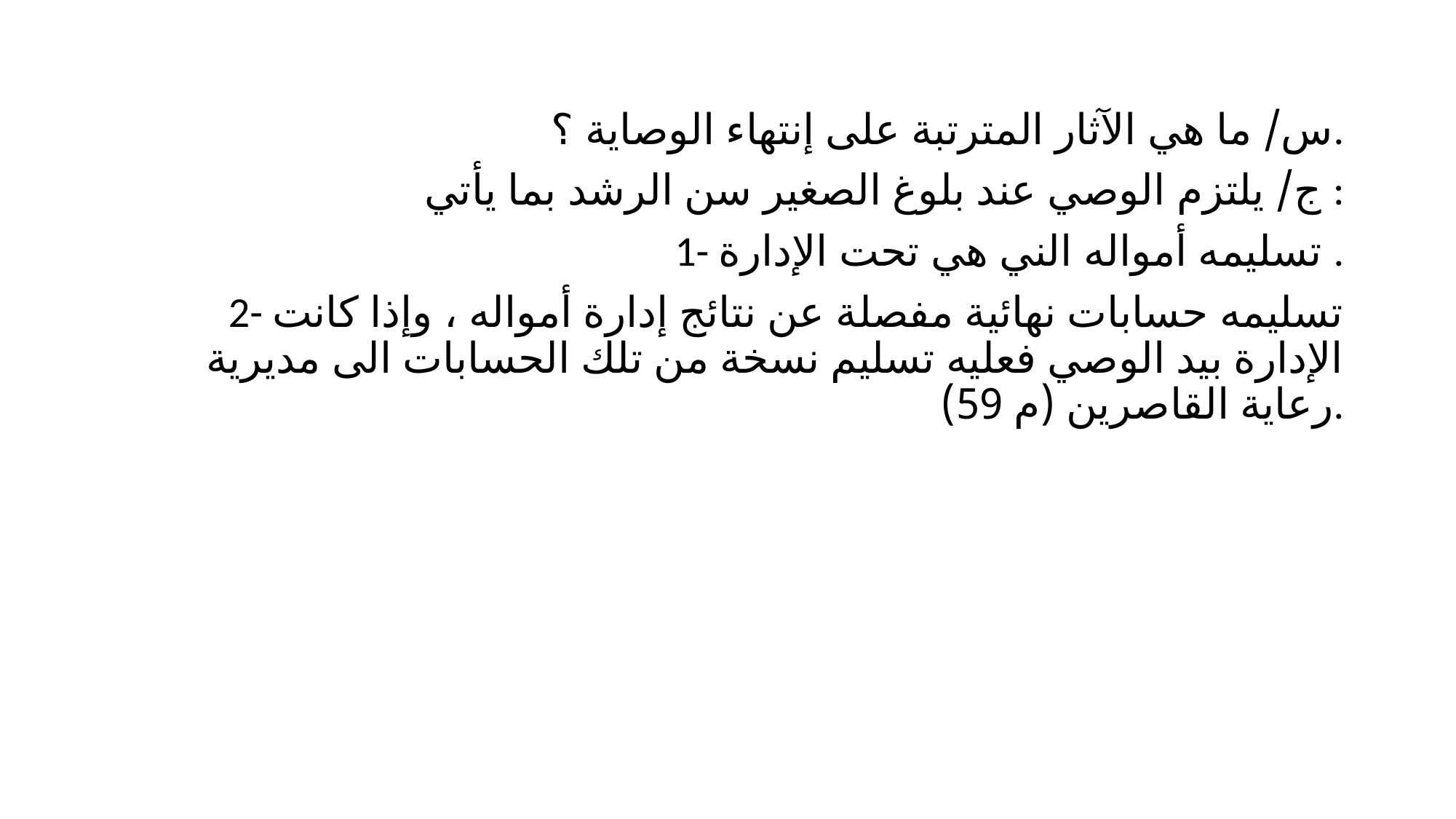

#
س/ ما هي الآثار المترتبة على إنتهاء الوصاية ؟.
ج/ يلتزم الوصي عند بلوغ الصغير سن الرشد بما يأتي :
1- تسليمه أمواله الني هي تحت الإدارة .
2- تسليمه حسابات نهائية مفصلة عن نتائج إدارة أمواله ، وإذا كانت الإدارة بيد الوصي فعليه تسليم نسخة من تلك الحسابات الى مديرية رعاية القاصرين (م 59).